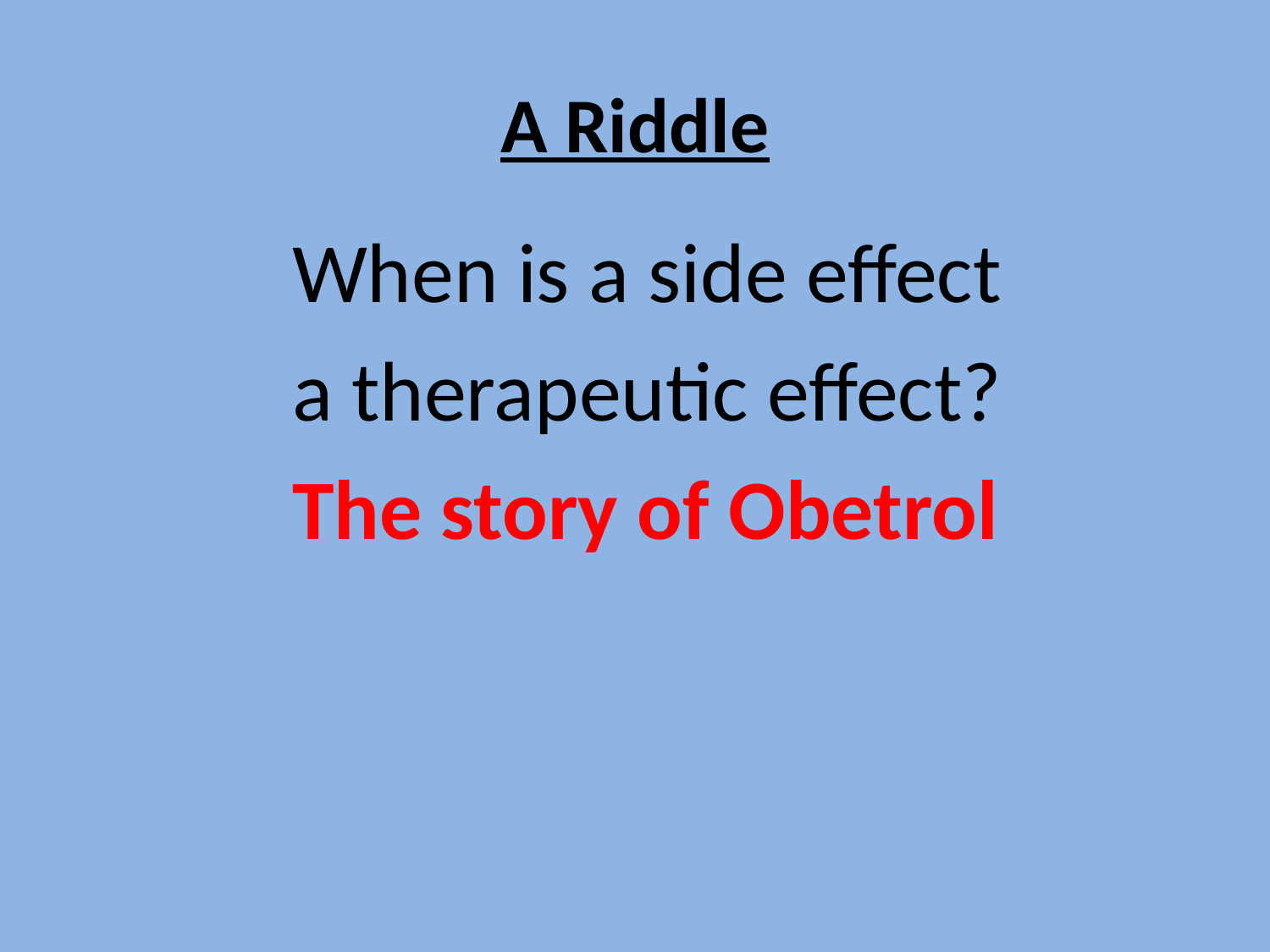

# A Riddle
   When is a side effect
   a therapeutic effect?
   The story of Obetrol